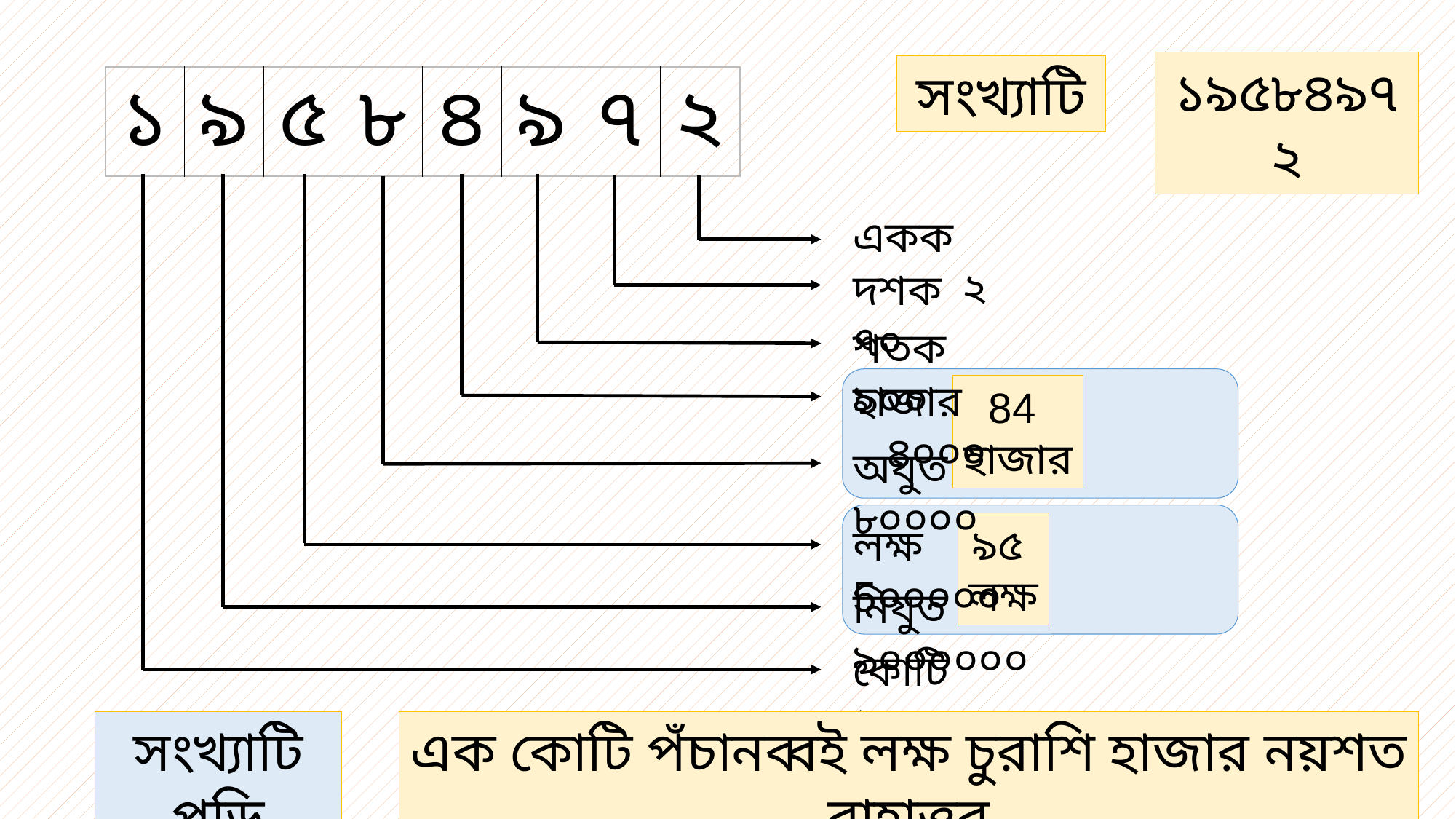

১৯৫৮৪৯৭২
সংখ্যাটি
| ১ | ৯ | ৫ | ৮ | ৪ | ৯ | ৭ | ২ |
| --- | --- | --- | --- | --- | --- | --- | --- |
একক 			২
দশক 	                    ৭০
শতক 	                  ৯০০
হাজার	                ৪০০০
অযুত		    ৮০০০০
লক্ষ		  5০০০০০
নিযুত		৯০০০০০০
কোটি	         ১০০০০০০০

84
হাজার

৯৫
লক্ষ
সংখ্যাটি পড়ি
এক কোটি পঁচানব্বই লক্ষ চুরাশি হাজার নয়শত বাহাত্তর